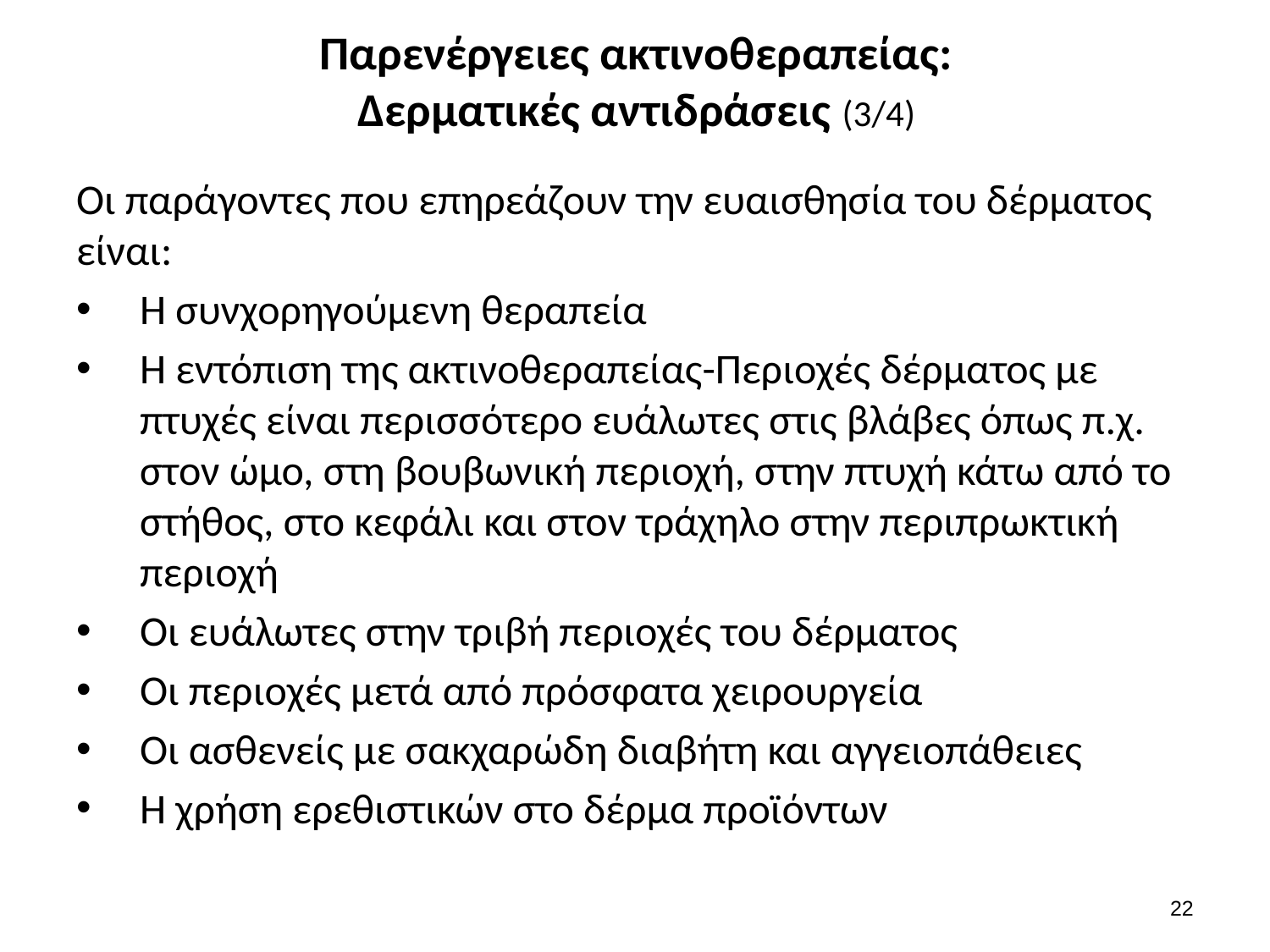

# Παρενέργειες ακτινοθεραπείας: Δερματικές αντιδράσεις (3/4)
Οι παράγοντες που επηρεάζουν την ευαισθησία του δέρματος είναι:
Η συνχορηγούμενη θεραπεία
Η εντόπιση της ακτινοθεραπείας-Περιοχές δέρματος με πτυχές είναι περισσότερο ευάλωτες στις βλάβες όπως π.χ. στον ώμο, στη βουβωνική περιοχή, στην πτυχή κάτω από το στήθος, στο κεφάλι και στον τράχηλο στην περιπρωκτική περιοχή
Οι ευάλωτες στην τριβή περιοχές του δέρματος
Οι περιοχές μετά από πρόσφατα χειρουργεία
Οι ασθενείς με σακχαρώδη διαβήτη και αγγειοπάθειες
Η χρήση ερεθιστικών στο δέρμα προϊόντων

22